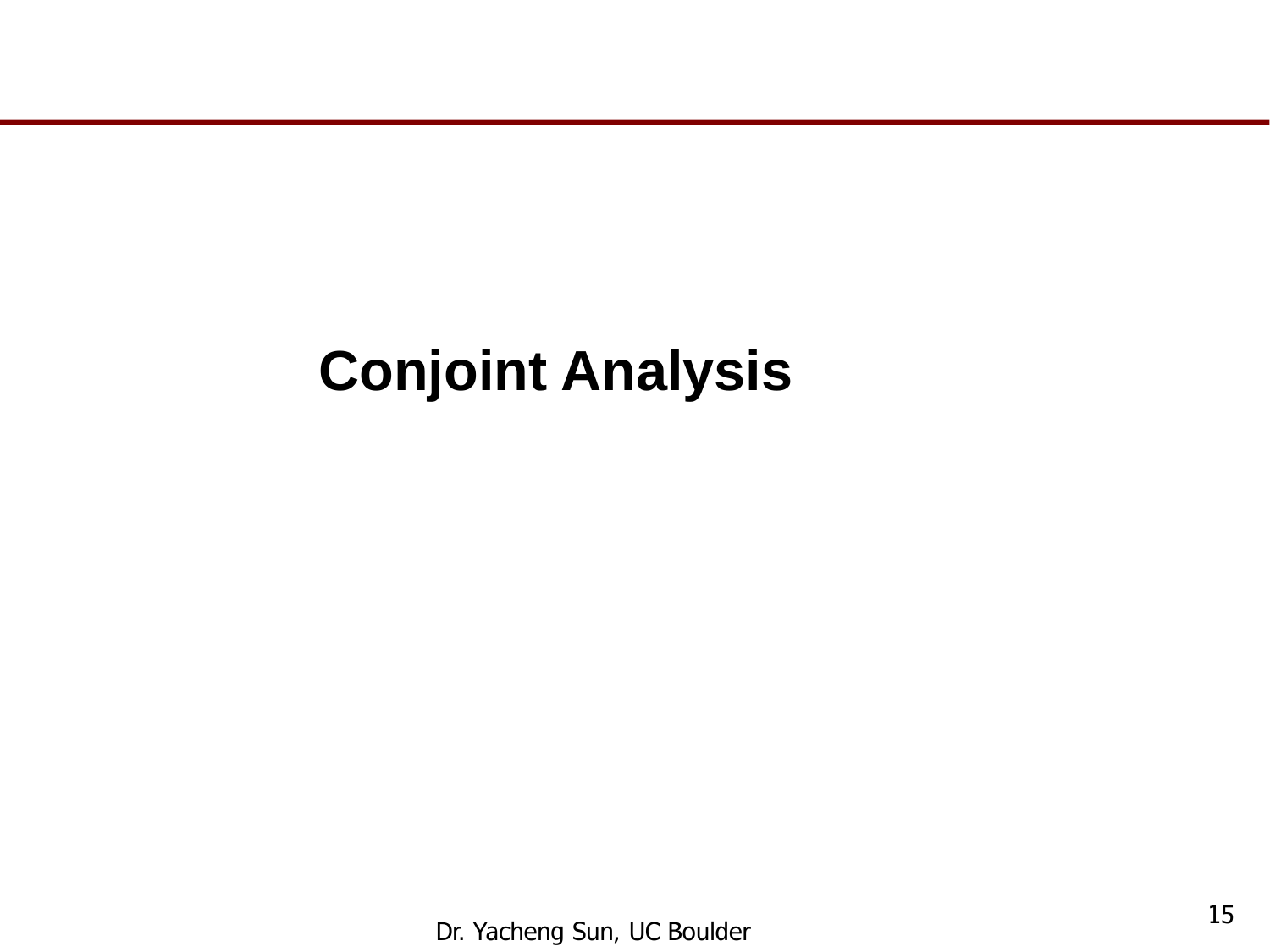

Conjoint Analysis

15
Dr. Yacheng Sun, UC Boulder